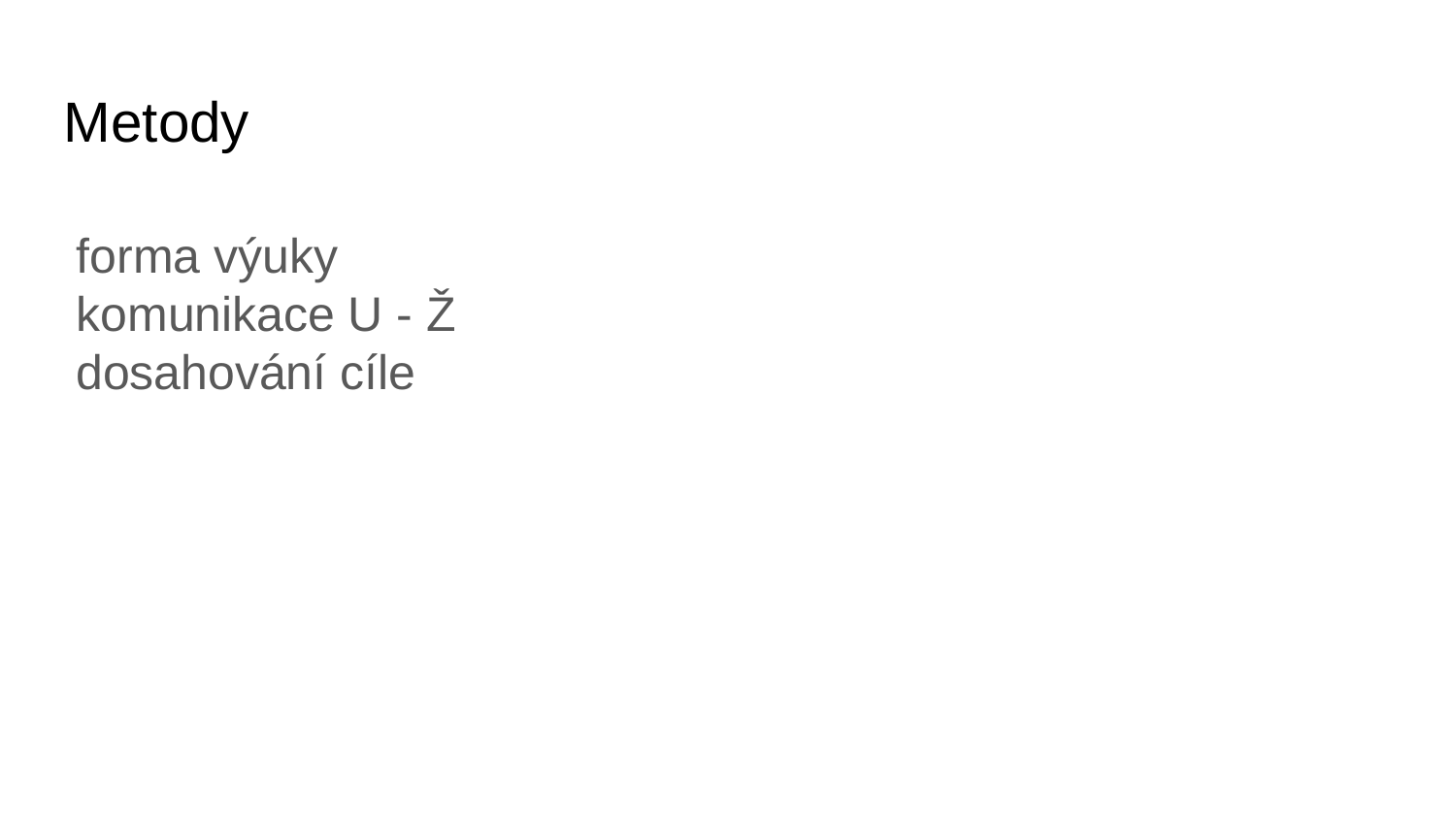

Metody
forma výuky
komunikace U - Ž
dosahování cíle